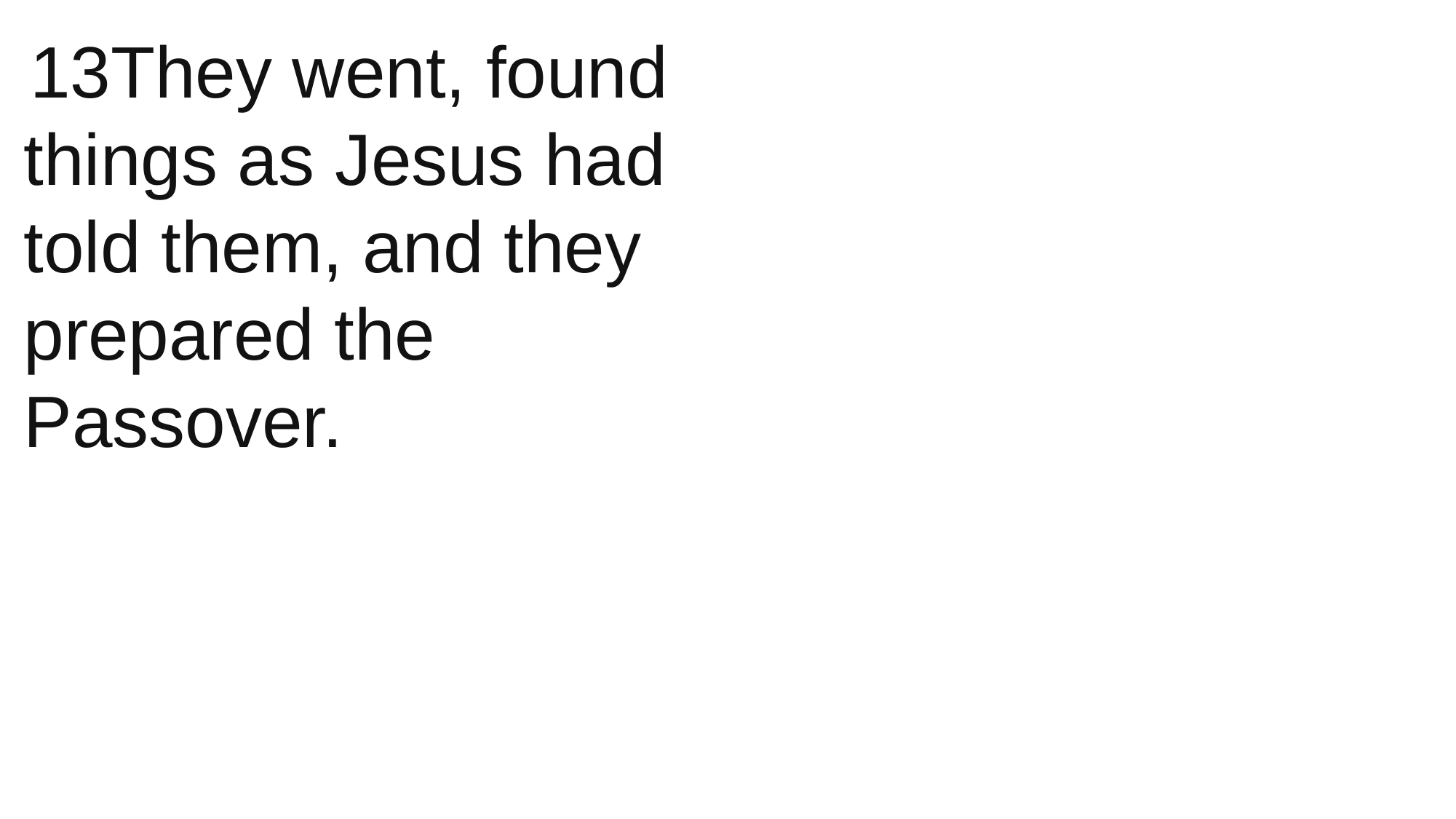

John
 13They went, found things as Jesus had told them, and they prepared the Passover.